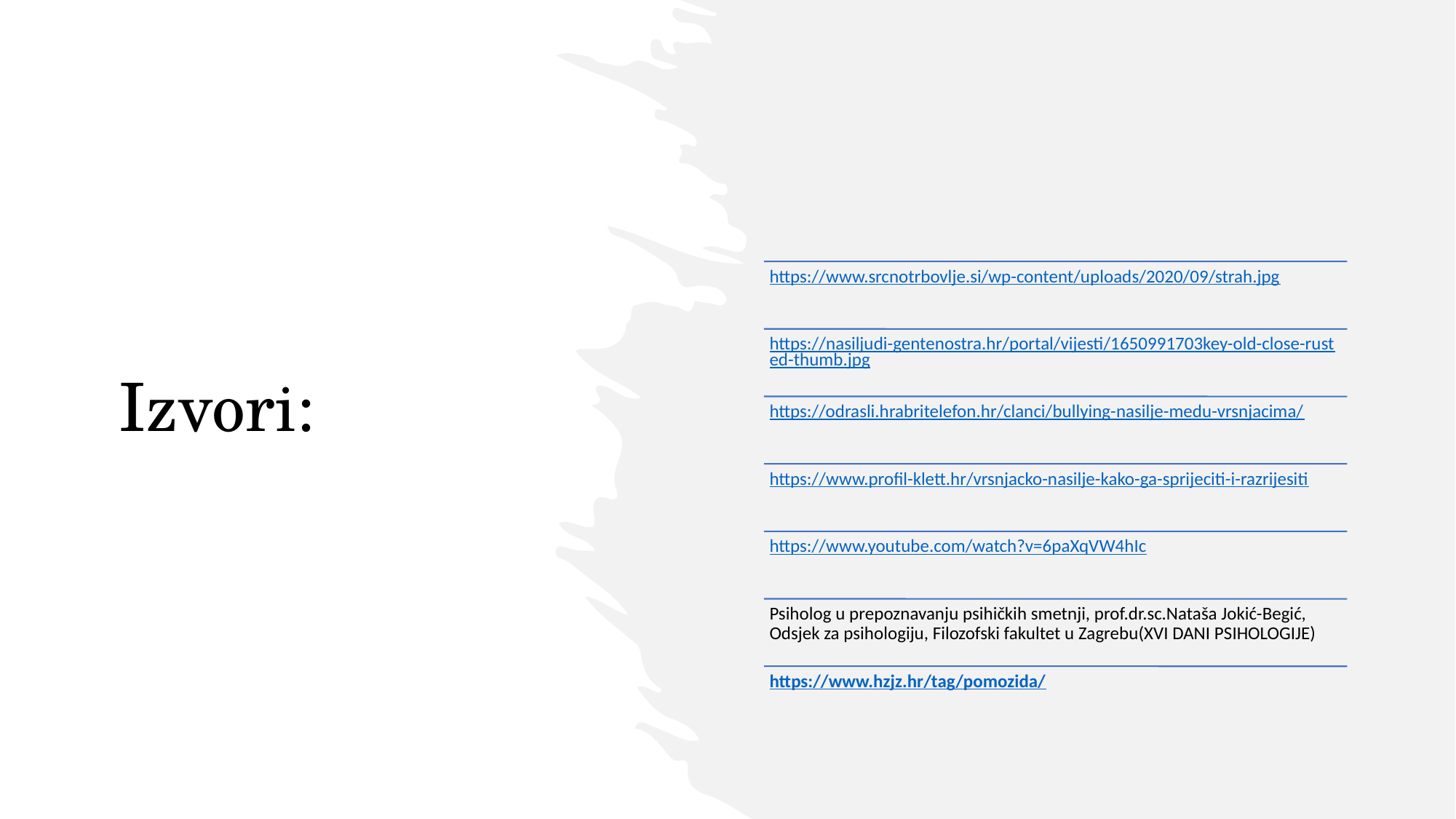

# Izvori:
https://www.srcnotrbovlje.si/wp-content/uploads/2020/09/strah.jpg
https://nasiljudi-gentenostra.hr/portal/vijesti/1650991703key-old-close-rusted-thumb.jpg
https://odrasli.hrabritelefon.hr/clanci/bullying-nasilje-medu-vrsnjacima/
https://www.profil-klett.hr/vrsnjacko-nasilje-kako-ga-sprijeciti-i-razrijesiti
https://www.youtube.com/watch?v=6paXqVW4hIc
Psiholog u prepoznavanju psihičkih smetnji, prof.dr.sc.Nataša Jokić-Begić, Odsjek za psihologiju, Filozofski fakultet u Zagrebu(XVI DANI PSIHOLOGIJE)
https://www.hzjz.hr/tag/pomozida/